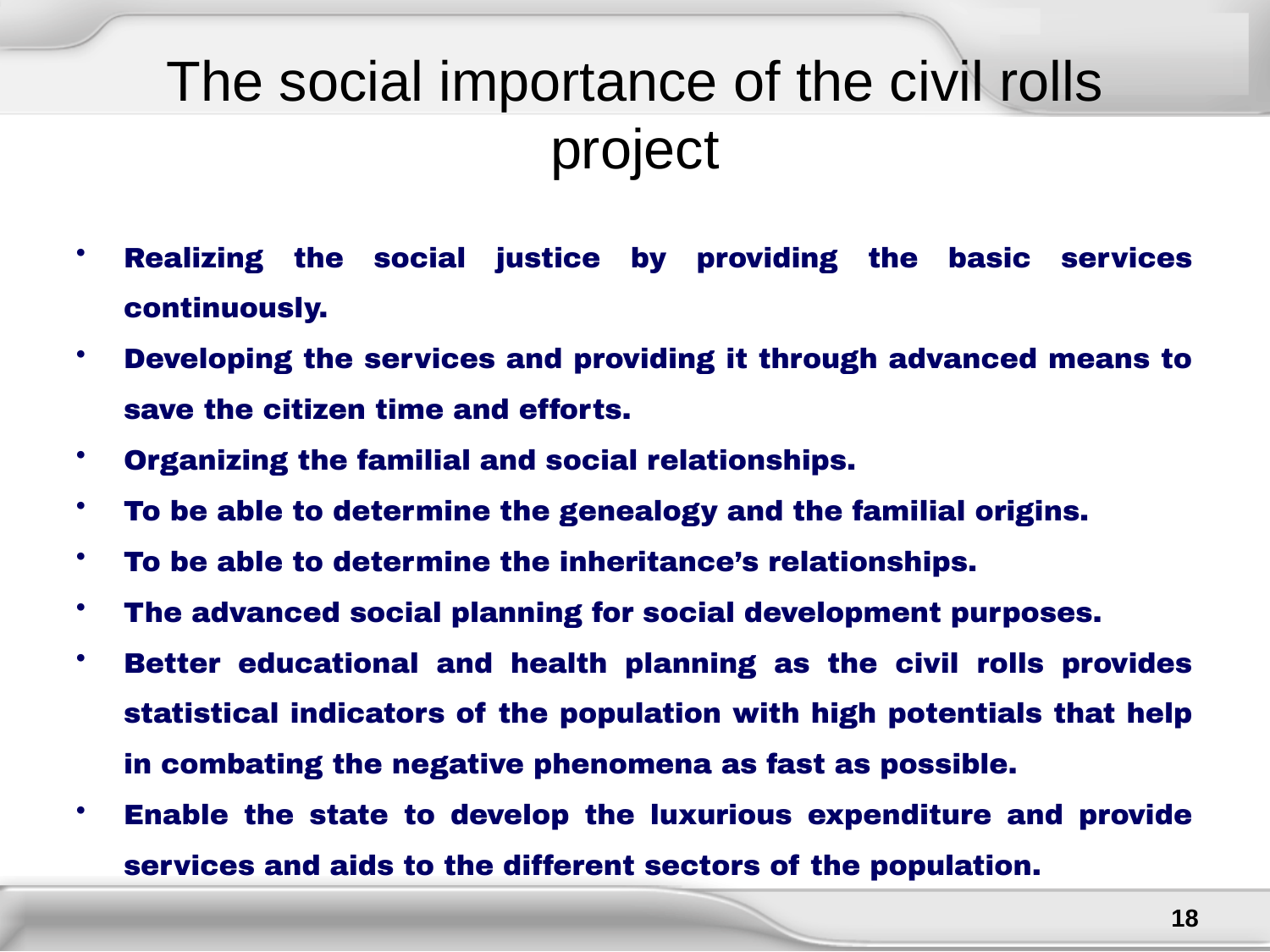

The social importance of the civil rolls project
Realizing the social justice by providing the basic services continuously.
Developing the services and providing it through advanced means to save the citizen time and efforts.
Organizing the familial and social relationships.
To be able to determine the genealogy and the familial origins.
To be able to determine the inheritance’s relationships.
The advanced social planning for social development purposes.
Better educational and health planning as the civil rolls provides statistical indicators of the population with high potentials that help in combating the negative phenomena as fast as possible.
Enable the state to develop the luxurious expenditure and provide services and aids to the different sectors of the population.

18